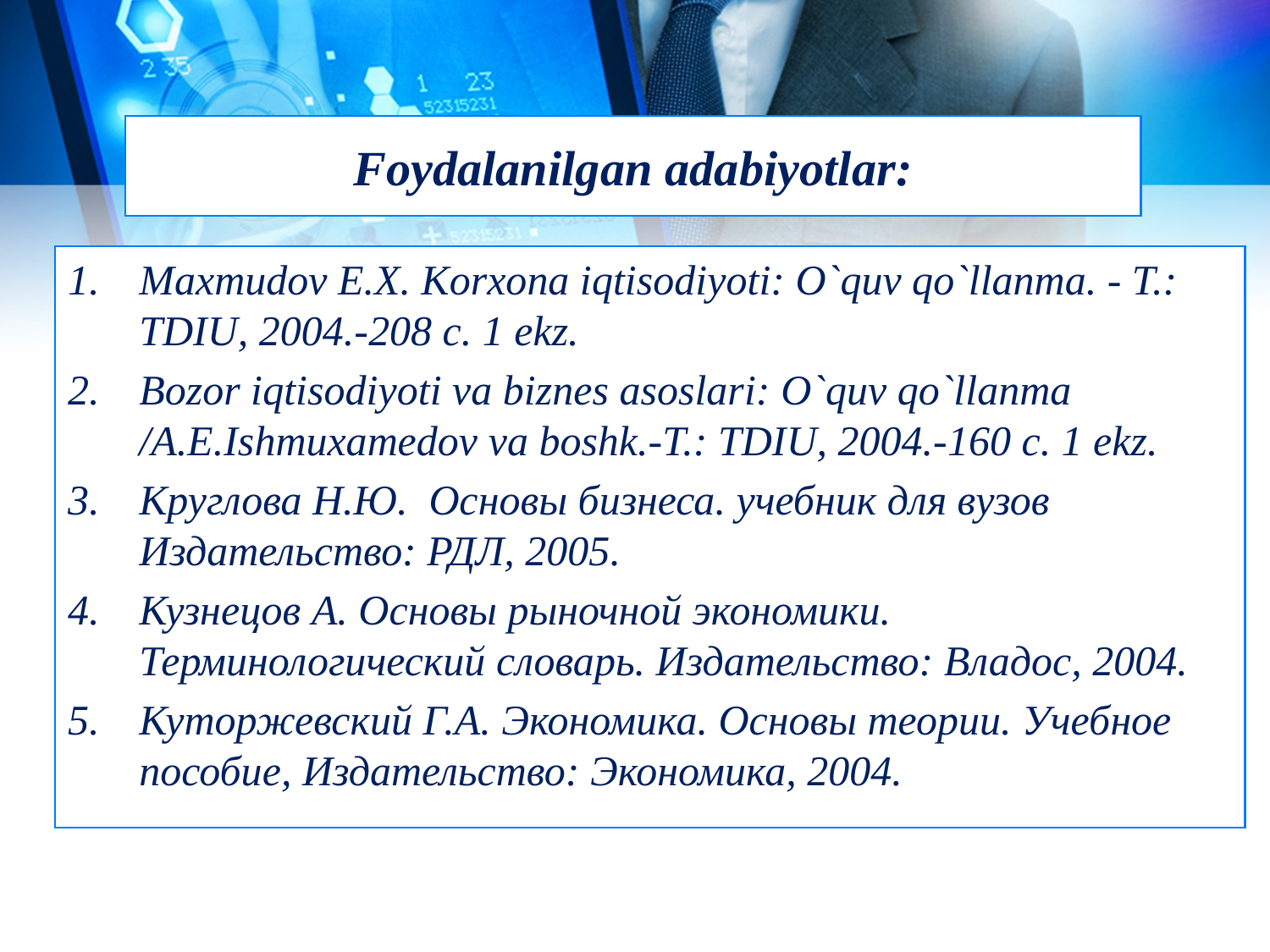

# Foydalanilgan adabiyotlar:
Maxmudov E.Х. Korxona iqtisodiyoti: O`quv qo`llanma. - T.: TDIU, 2004.-208 c. 1 ekz.
Bozor iqtisodiyoti va biznes asoslari: O`quv qo`llanma /A.E.Ishmuxamedov va boshk.-T.: TDIU, 2004.-160 c. 1 ekz.
Круглова Н.Ю.  Основы бизнеса. учебник для вузов Издательство: РДЛ, 2005.
Кузнецов А. Основы рыночной экономики. Терминологический словарь. Издательство: Владос, 2004.
Куторжевский Г.А. Экономика. Основы теории. Учебное пособие, Издательство: Экономика, 2004.